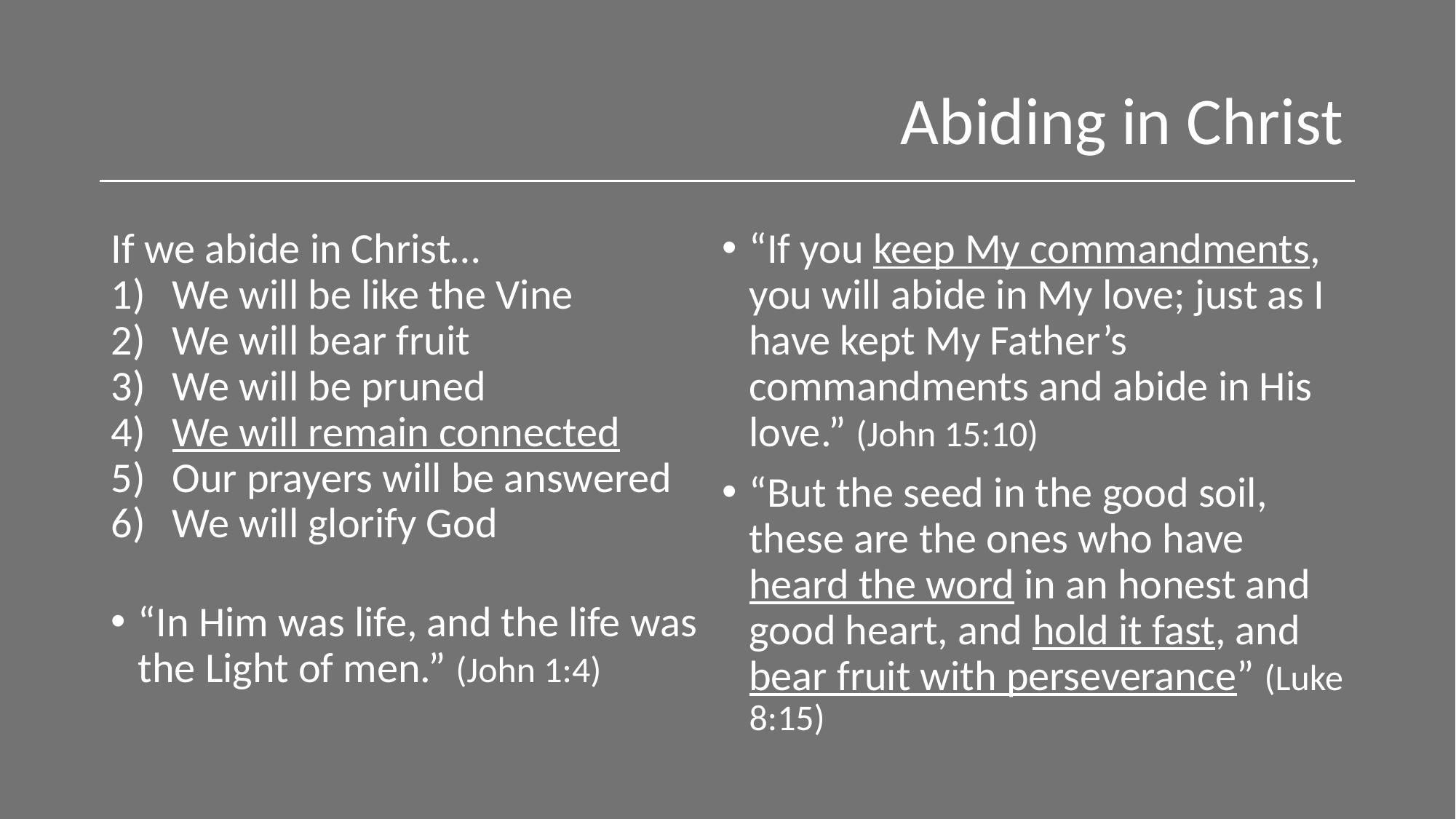

# Abiding in Christ
“If you keep My commandments, you will abide in My love; just as I have kept My Father’s commandments and abide in His love.” (John 15:10)
“But the seed in the good soil, these are the ones who have heard the word in an honest and good heart, and hold it fast, and bear fruit with perseverance” (Luke 8:15)

If we abide in Christ…
We will be like the Vine
We will bear fruit
We will be pruned
We will remain connected
Our prayers will be answered
We will glorify God

“In Him was life, and the life was the Light of men.” (John 1:4)